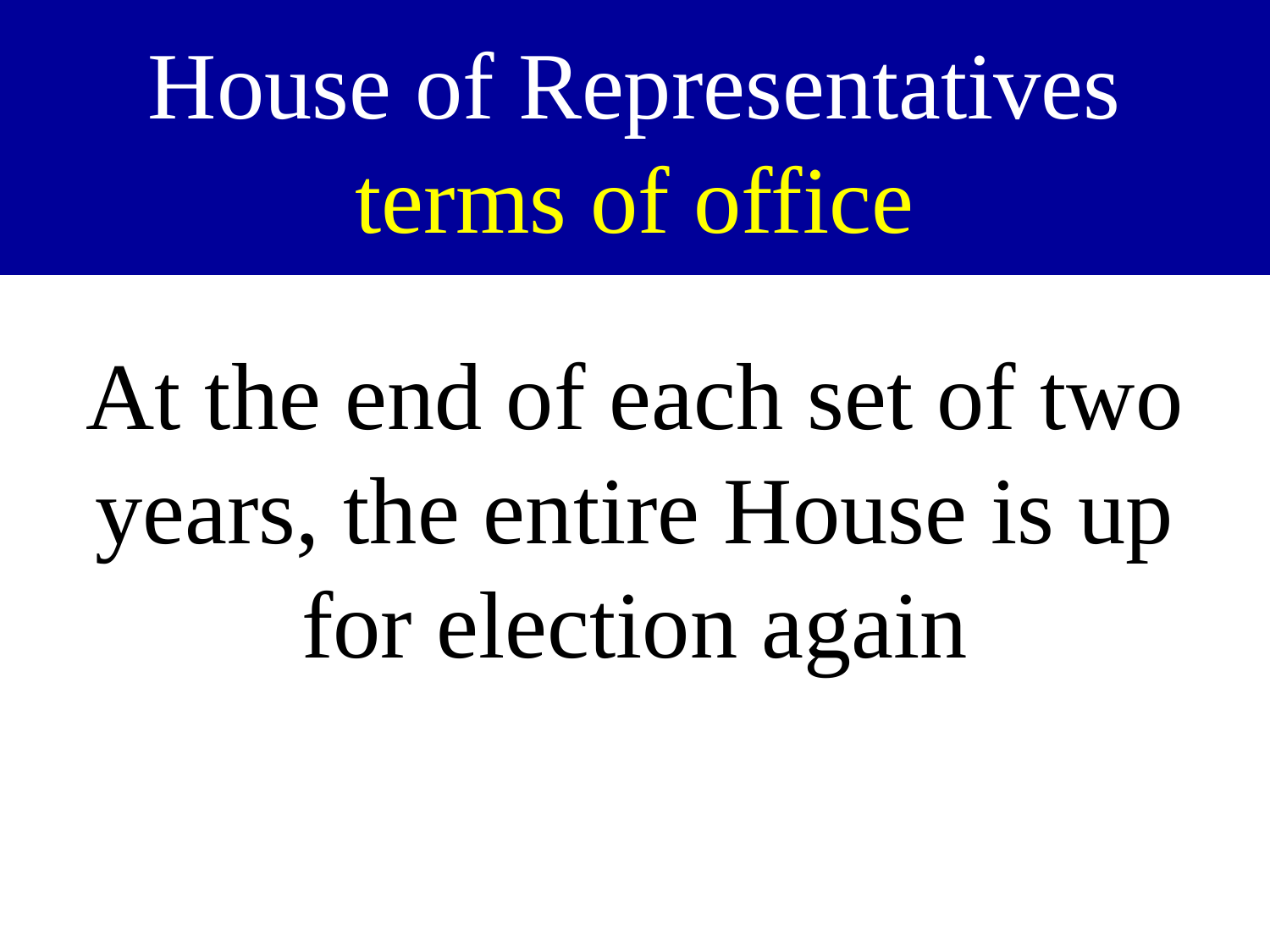

# House of Representatives terms of office
At the end of each set of two years, the entire House is up for election again